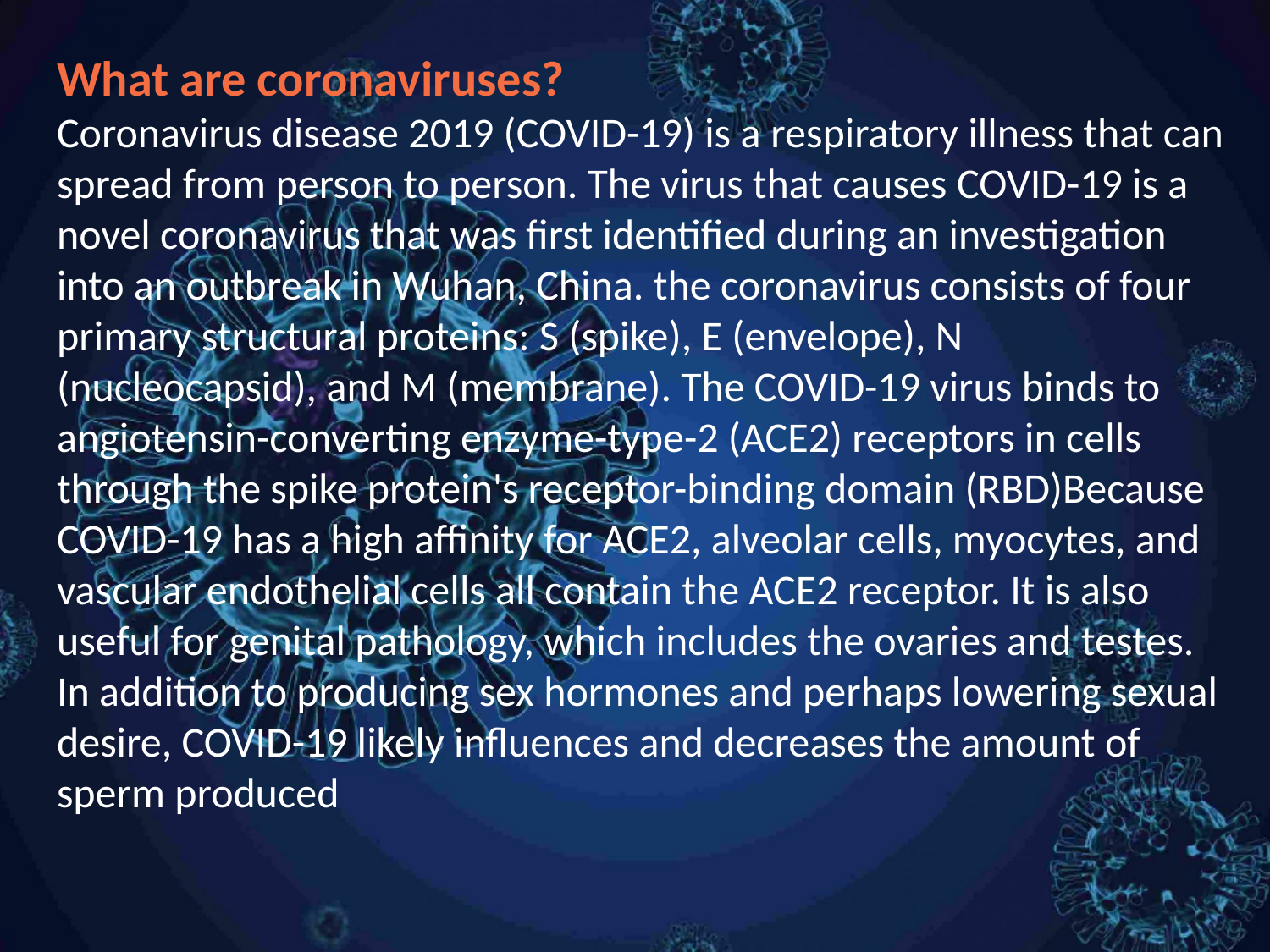

What are coronaviruses?
Coronavirus disease 2019 (COVID-19) is a respiratory illness that can spread from person to person. The virus that causes COVID-19 is a novel coronavirus that was first identified during an investigation into an outbreak in Wuhan, China. the coronavirus consists of four primary structural proteins: S (spike), E (envelope), N (nucleocapsid), and M (membrane). The COVID-19 virus binds to angiotensin-converting enzyme-type-2 (ACE2) receptors in cells through the spike protein's receptor-binding domain (RBD)Because COVID-19 has a high affinity for ACE2, alveolar cells, myocytes, and vascular endothelial cells all contain the ACE2 receptor. It is also useful for genital pathology, which includes the ovaries and testes. In addition to producing sex hormones and perhaps lowering sexual desire, COVID-19 likely influences and decreases the amount of sperm produced
• On January 30, 2020, the World Health Organisation declared an epidemic in response to the SARS-CoV-2 virus outbreak in Wuhan, Hubei Province, China, and its quick spread to 25 other nations. This occurred exactly one month after the disease's first case was reported on December 31, 2019

Introduction
On January 30, 2020, the World Health Organisation declared an epidemic in
response to the SARS-CoV-2 virus outbreak in Wuhan, Hubei Province, China, and its
quick spread to 25 other nations. This occurred exactly one month after the disease's
first case was reported on December 31, 2019
Middle East respiratory syndrome (MERS) was first recorded in Saudi Arabia in
2011–2012. Since then, 2495 cases have been documented, of which 858 cases have
been linked to deaths, yielding an estimated 34.4% death rate. Although there haven't
been any new MERS-CoV cases documented since 2004, the SARS-CoV-2 pandemic
struck unpredictably in 2020